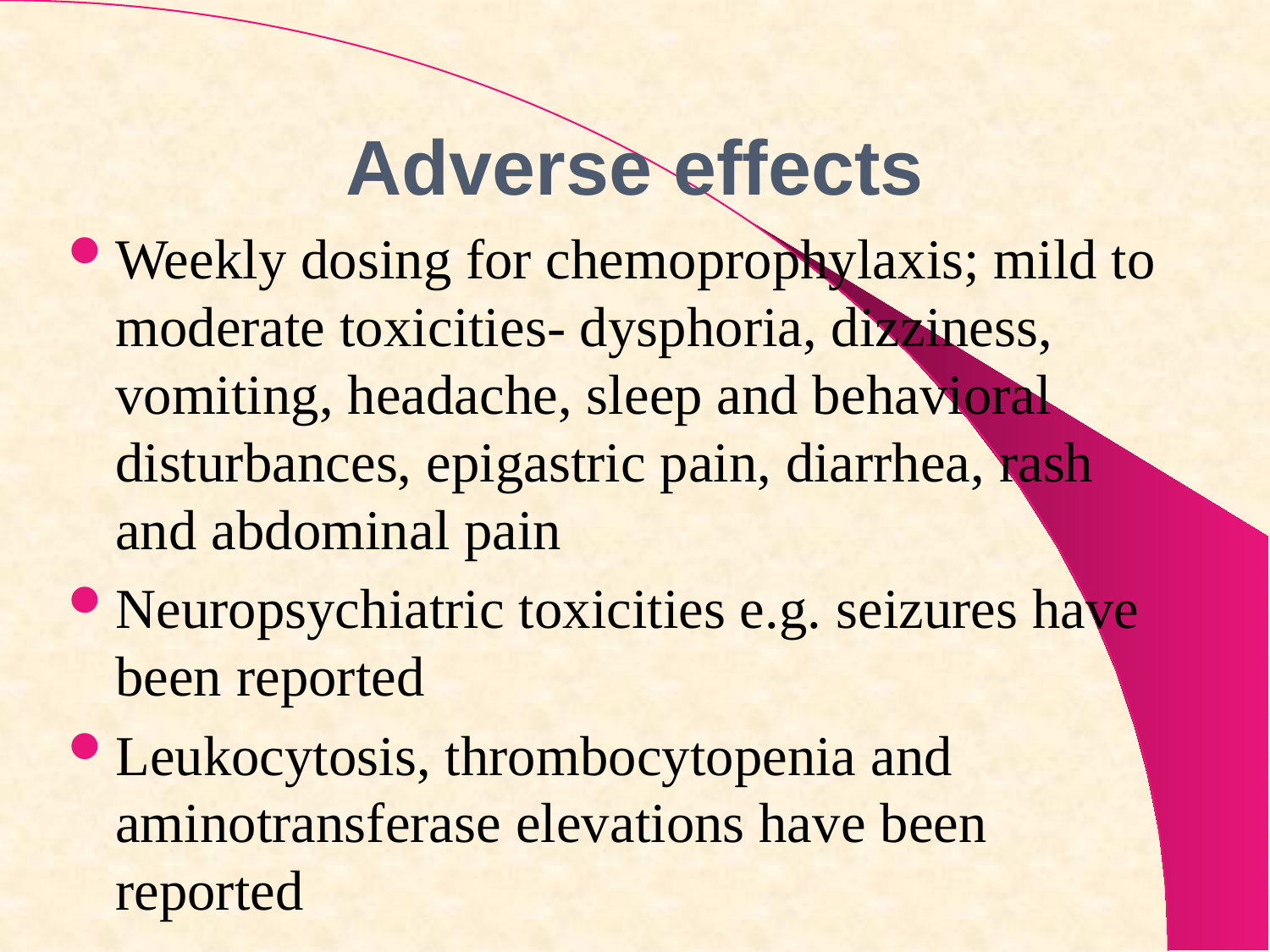

# Adverse effects
Weekly dosing for chemoprophylaxis; mild to moderate toxicities- dysphoria, dizziness, vomiting, headache, sleep and behavioral disturbances, epigastric pain, diarrhea, rash and abdominal pain
Neuropsychiatric toxicities e.g. seizures have been reported
Leukocytosis, thrombocytopenia and aminotransferase elevations have been reported